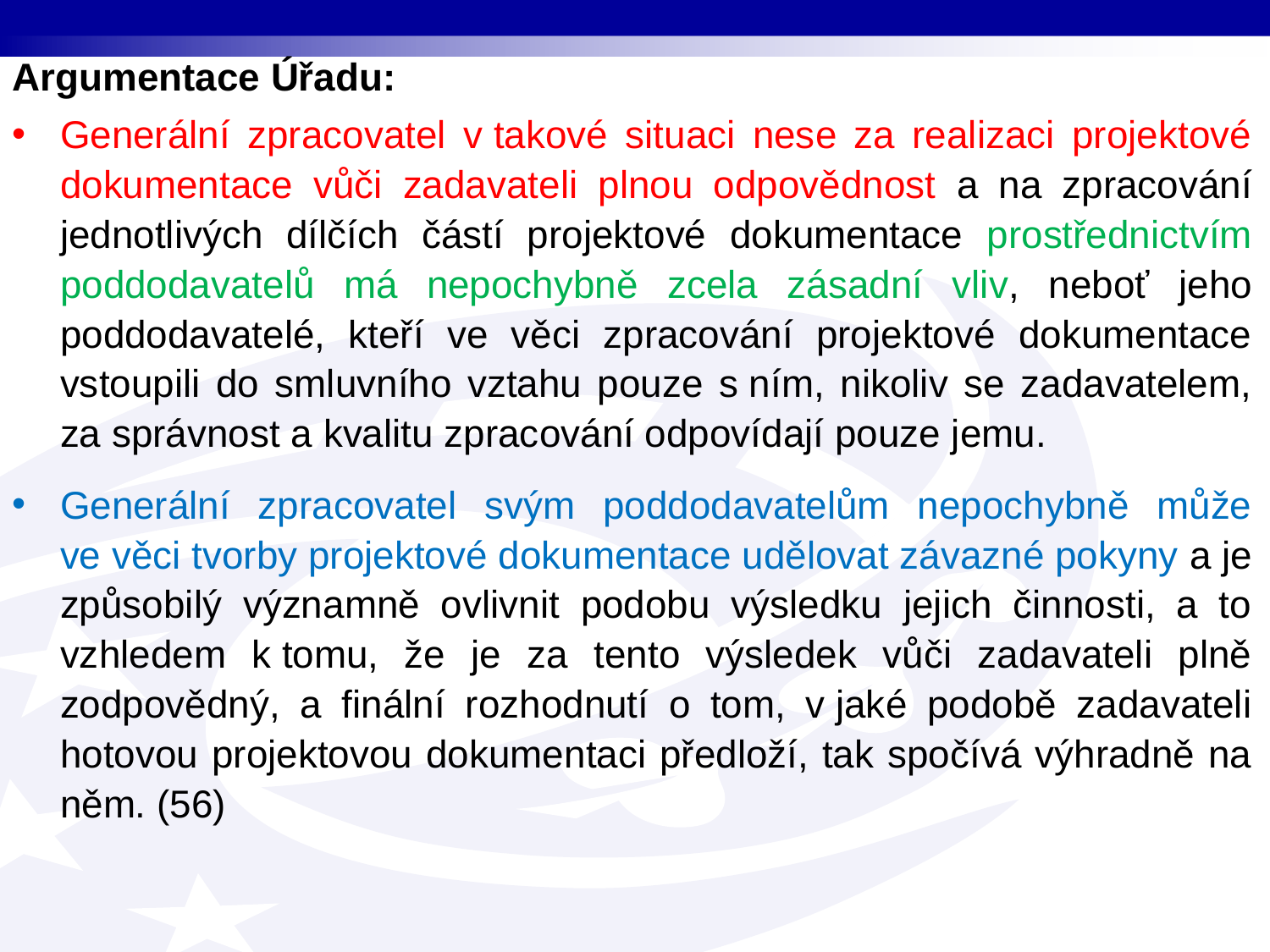

Argumentace Úřadu:
Generální zpracovatel v takové situaci nese za realizaci projektové dokumentace vůči zadavateli plnou odpovědnost a na zpracování jednotlivých dílčích částí projektové dokumentace prostřednictvím poddodavatelů má nepochybně zcela zásadní vliv, neboť jeho poddodavatelé, kteří ve věci zpracování projektové dokumentace vstoupili do smluvního vztahu pouze s ním, nikoliv se zadavatelem, za správnost a kvalitu zpracování odpovídají pouze jemu.
Generální zpracovatel svým poddodavatelům nepochybně může ve věci tvorby projektové dokumentace udělovat závazné pokyny a je způsobilý významně ovlivnit podobu výsledku jejich činnosti, a to vzhledem k tomu, že je za tento výsledek vůči zadavateli plně zodpovědný, a finální rozhodnutí o tom, v jaké podobě zadavateli hotovou projektovou dokumentaci předloží, tak spočívá výhradně na něm. (56)